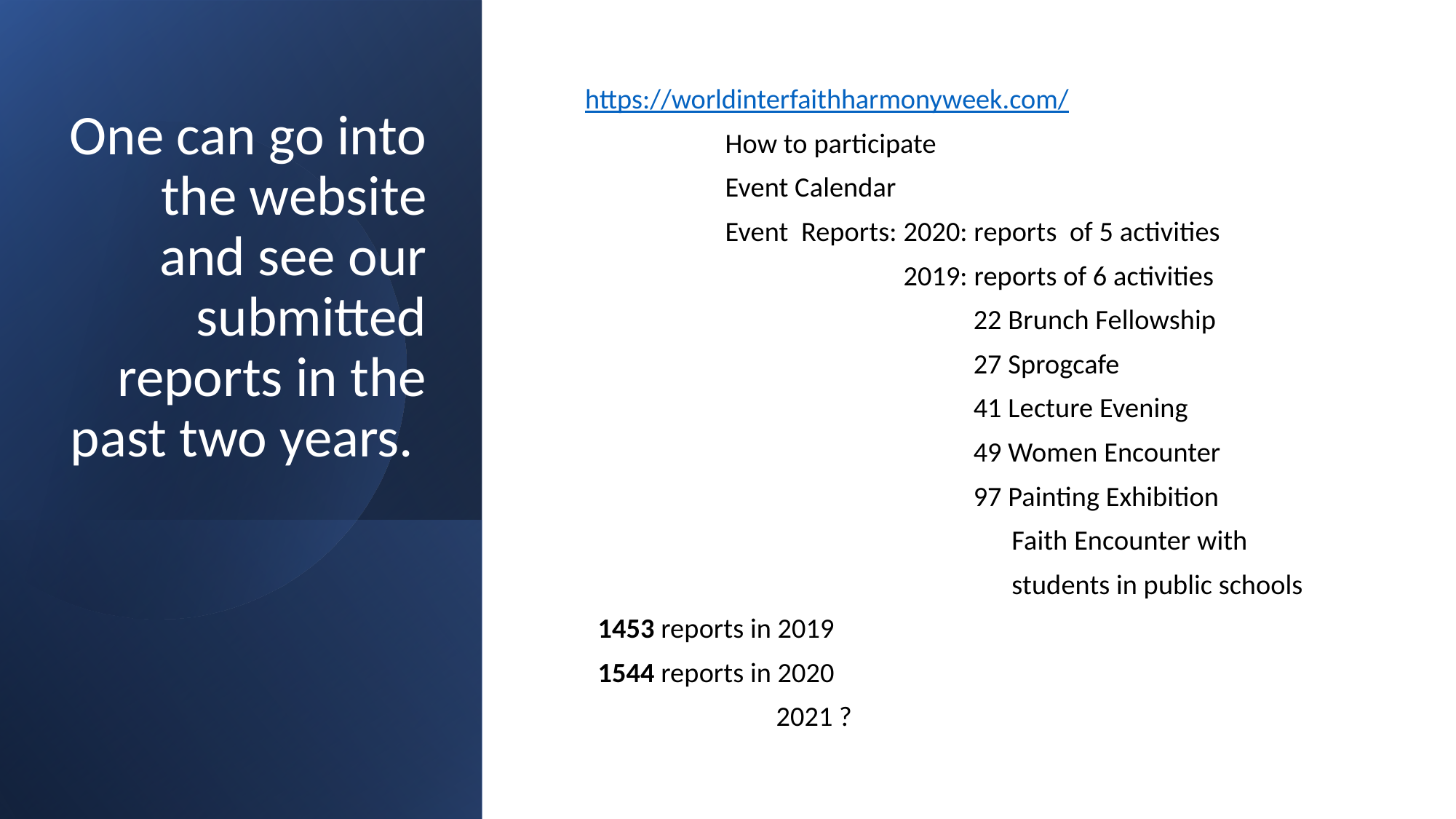

# One can go into the website and see our submitted reports in the past two years.
https://worldinterfaithharmonyweek.com/
                      How to participate
                      Event Calendar
                      Event  Reports: 2020: reports  of 5 activities
                                                  2019: reports of 6 activities
                                                             22 Brunch Fellowship
                                                             27 Sprogcafe
                                                             41 Lecture Evening
                                                             49 Women Encounter
                                                             97 Painting Exhibition
                                                                   Faith Encounter with
                                                                   students in public schools
  1453 reports in 2019
  1544 reports in 2020
                              2021 ?